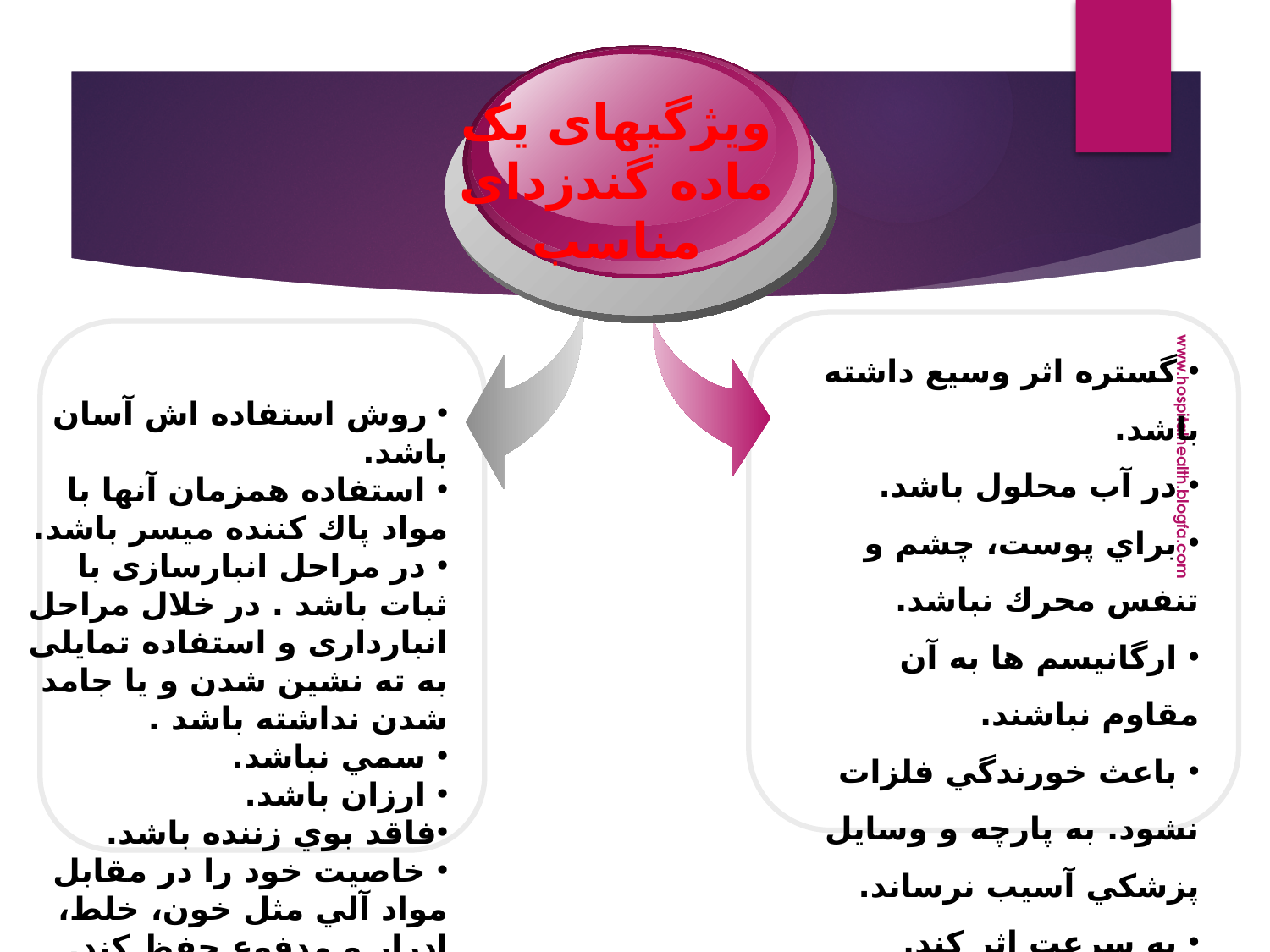

ویژگیهای یک ماده گندزدای مناسب

 گستره اثر وسيع داشته باشد.
 در آب محلول باشد.
 براي پوست، چشم و تنفس محرك نباشد.
 ارگانيسم ها به آن مقاوم نباشند.
 باعث خورندگي فلزات نشود. به پارچه و وسايل پزشكي آسيب نرساند.
 به سرعت اثر كند.

 روش استفاده اش آسان باشد.
 استفاده همزمان آنها با مواد پاك كننده ميسر باشد.
 در مراحل انبارسازی با ثبات باشد . در خلال مراحل انبارداری و استفاده تمایلی به ته نشین شدن و یا جامد شدن نداشته باشد .
 سمي نباشد.
 ارزان باشد.
فاقد بوي زننده باشد.
 خاصيت خود را در مقابل مواد آلي مثل خون، خلط، ادرار و مدفوع حفظ كند.

www.hospitalhealth.blogfa.com
12